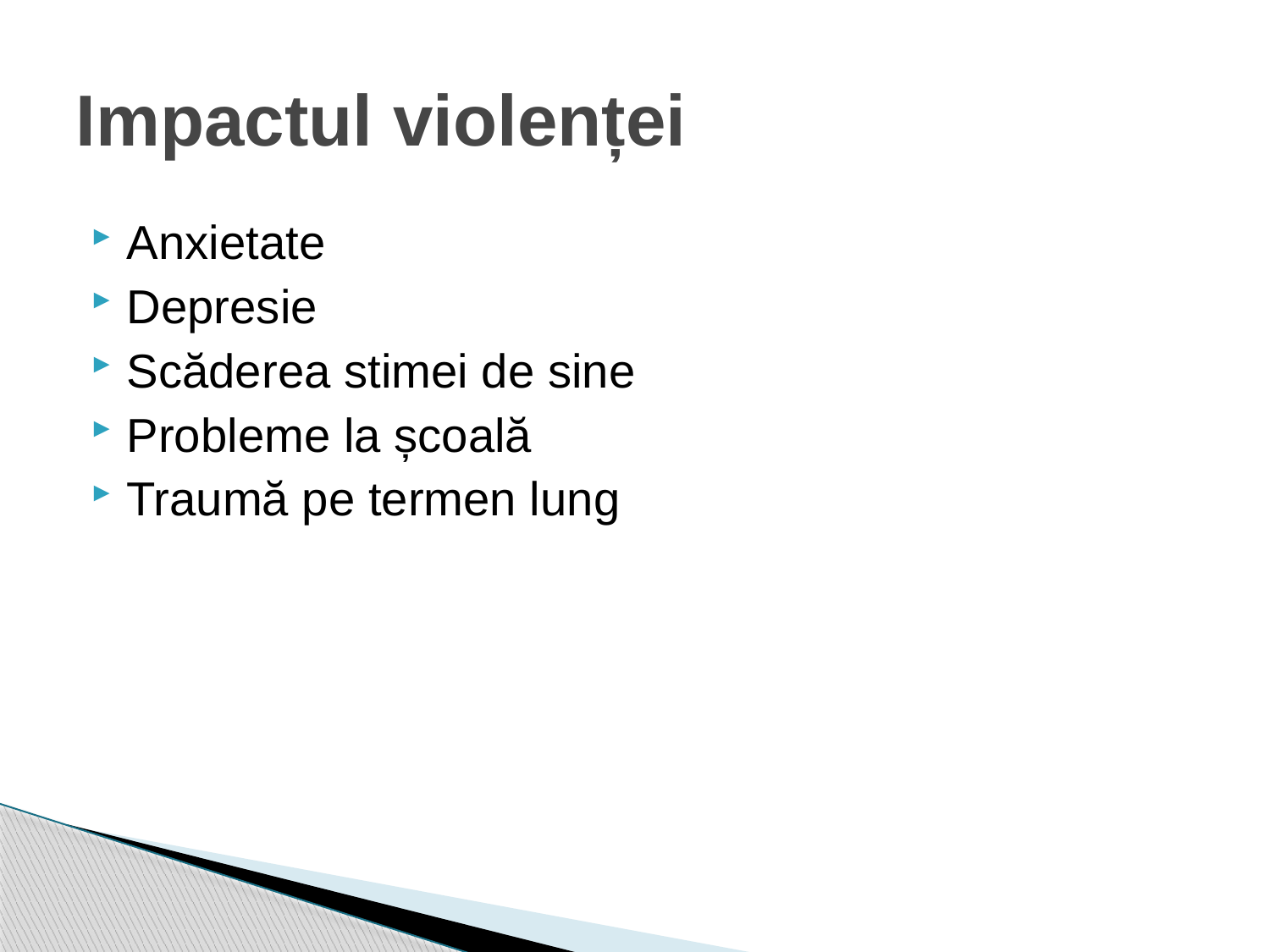

# Impactul violenței
Anxietate
Depresie
Scăderea stimei de sine
Probleme la școală
Traumă pe termen lung